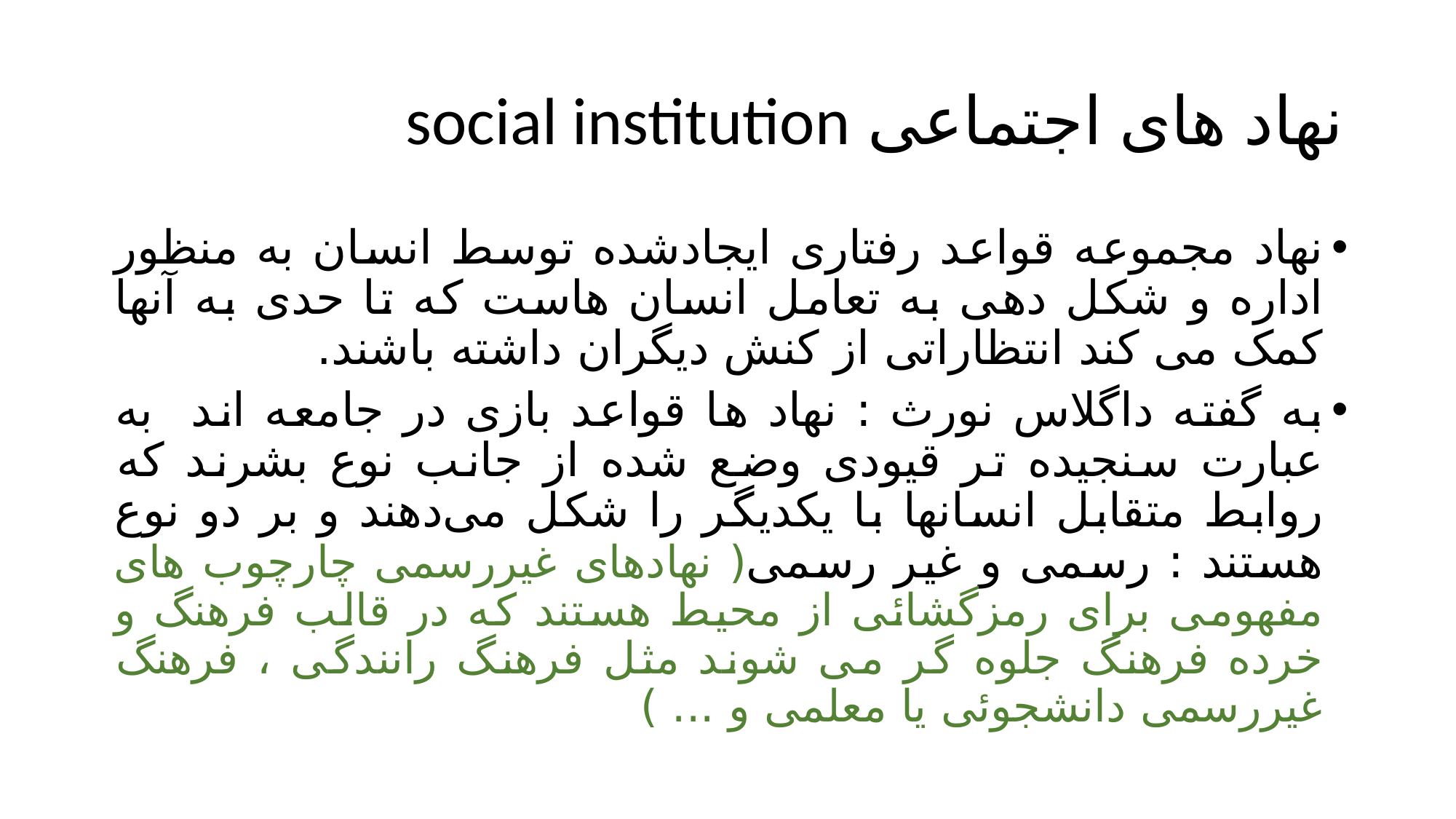

# نهاد های اجتماعی social institution
نهاد مجموعه قواعد رفتاری ایجادشده توسط انسان به منظور اداره و شکل دهی به تعامل انسان هاست که تا حدی به آنها کمک می کند انتظاراتی از کنش دیگران داشته باشند.
به گفته داگلاس نورث : نهاد ها قواعد بازی در جامعه اند  به عبارت سنجیده تر قیودی وضع شده از جانب نوع بشرند که روابط متقابل انسانها با یکدیگر را شکل می‌دهند و بر دو نوع هستند : رسمی و غیر رسمی( نهادهای غیررسمی چارچوب های مفهومی برای رمزگشائی از محیط هستند که در قالب فرهنگ و خرده فرهنگ جلوه گر می شوند مثل فرهنگ رانندگی ، فرهنگ غیررسمی دانشجوئی یا معلمی و ... )